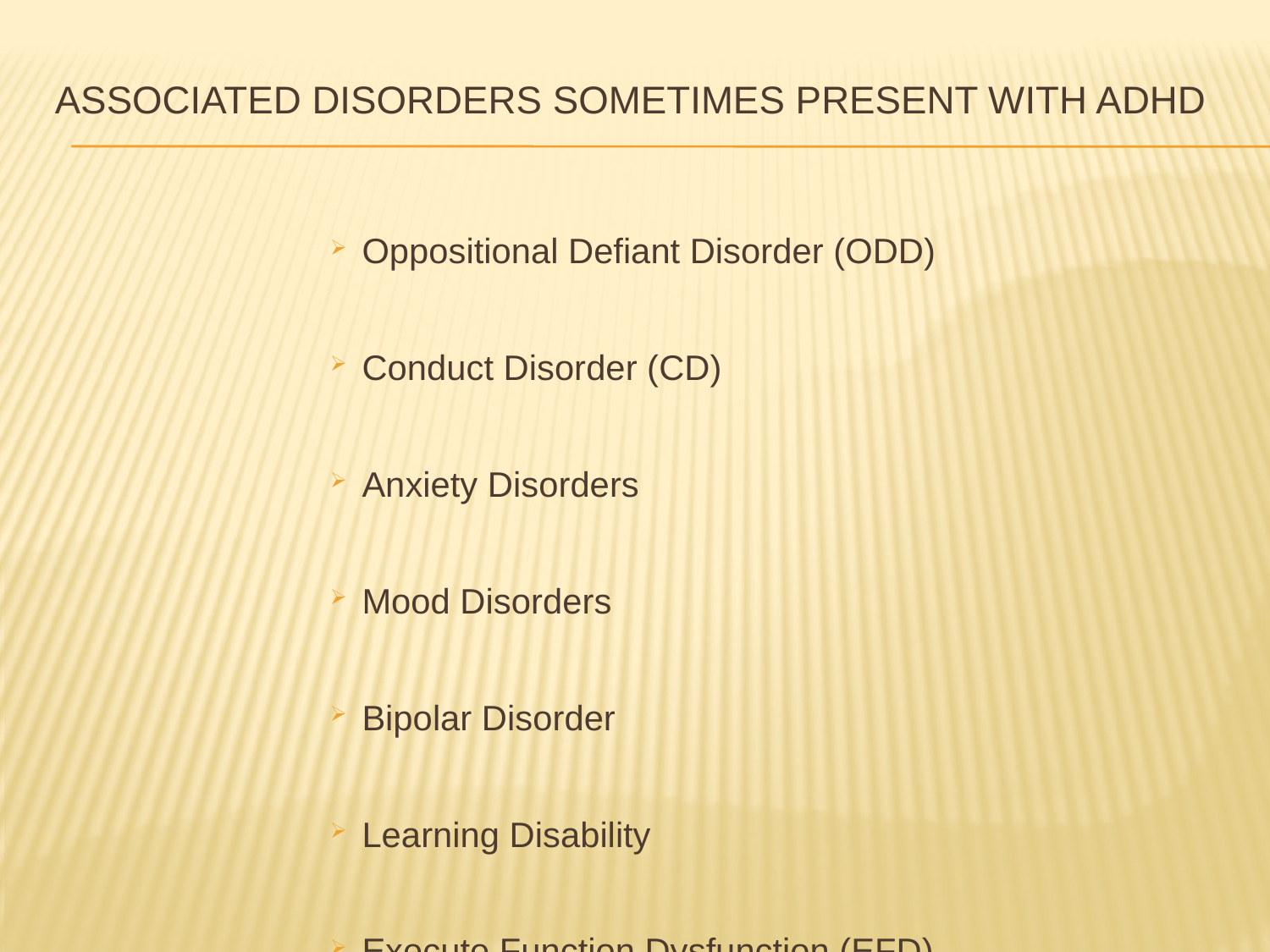

# Associated Disorders Sometimes Present with ADHD
Oppositional Defiant Disorder (ODD)

Conduct Disorder (CD)

Anxiety Disorders

Mood Disorders

Bipolar Disorder

Learning Disability

Execute Function Dysfunction (EFD)